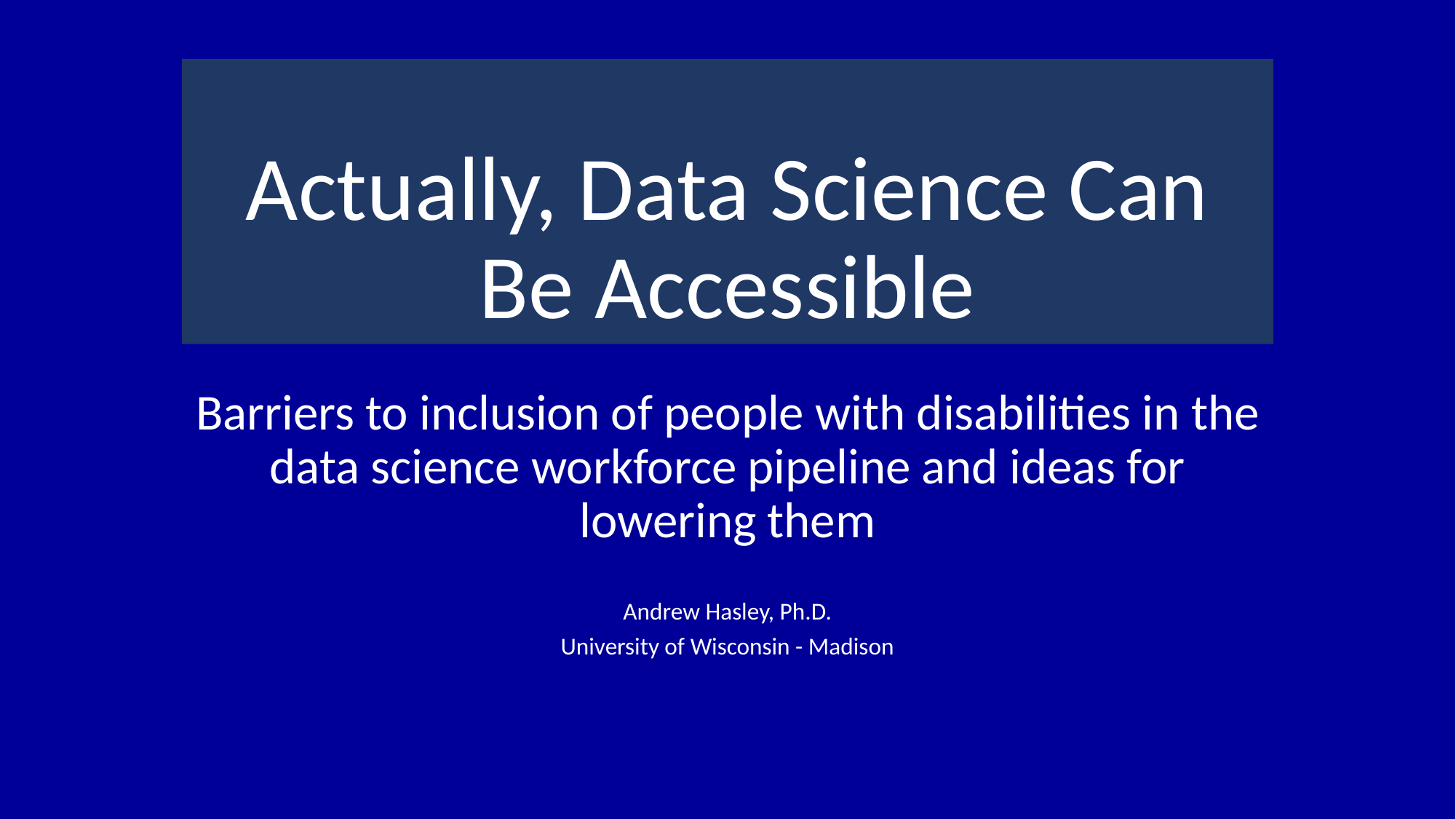

# Actually, Data Science Can Be Accessible
Barriers to inclusion of people with disabilities in the data science workforce pipeline and ideas for lowering them

Andrew Hasley, Ph.D.
University of Wisconsin - Madison